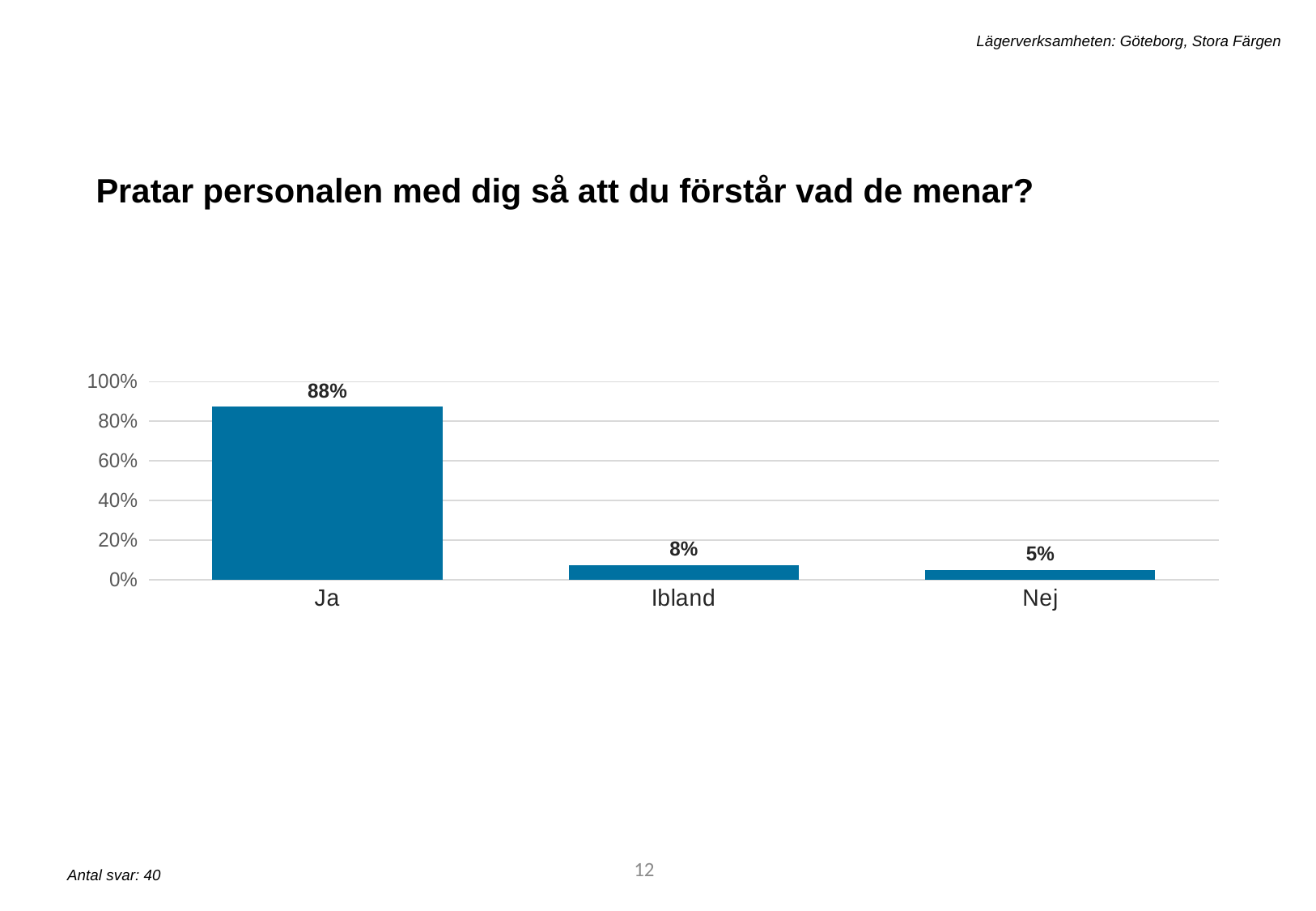

Lägerverksamheten: Göteborg, Stora Färgen
Pratar personalen med dig så att du förstår vad de menar?

### Chart

| Category | q4 |
|---|---|
| Ja | 0.875 |
| Ibland | 0.075 |
| Nej | 0.05 |
12
Antal svar: 40